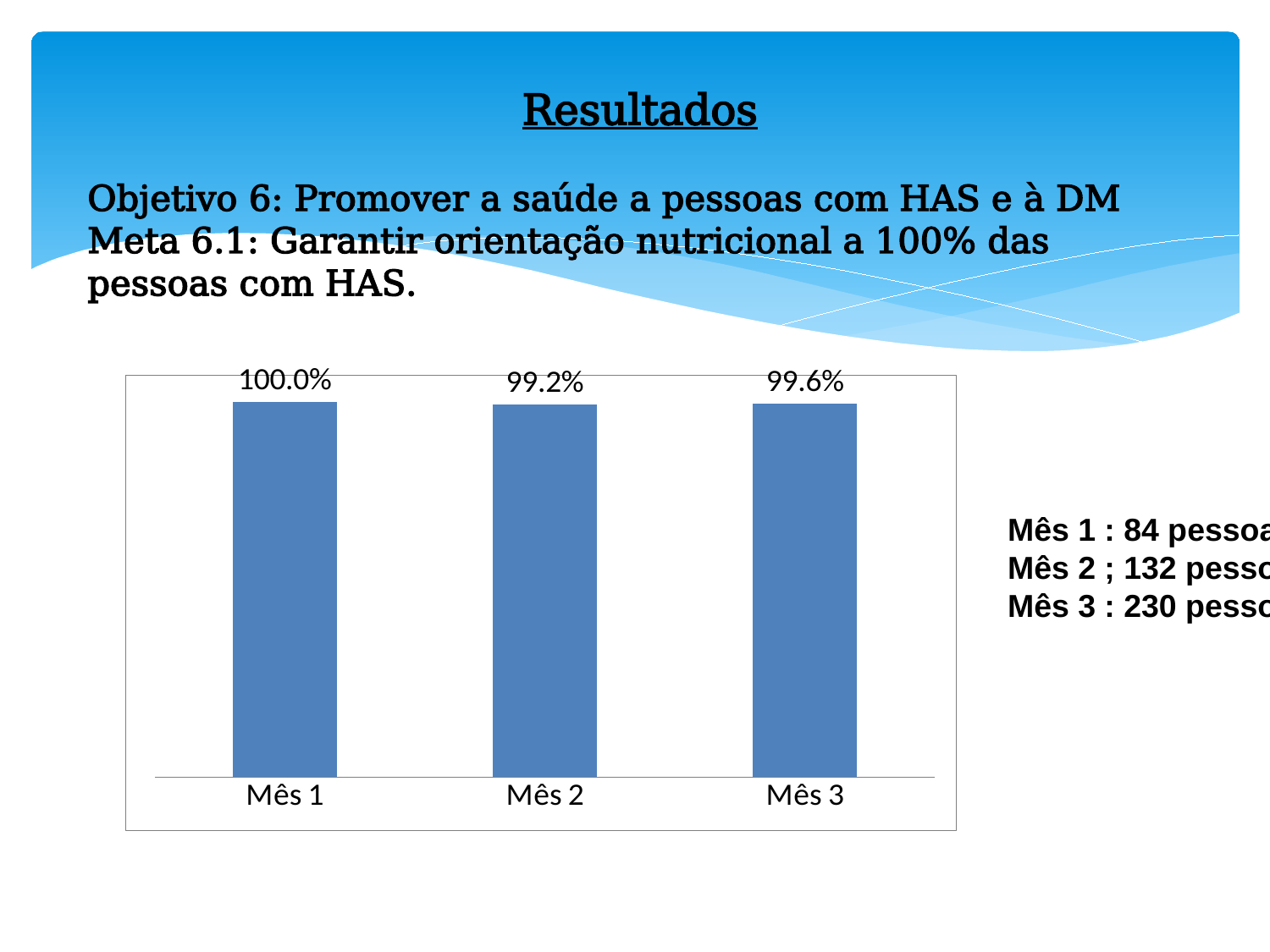

Resultados

Objetivo 6: Promover a saúde a pessoas com HAS e à DM
Meta 6.1: Garantir orientação nutricional a 100% das pessoas com HAS.

### Chart

| Category | Proporção de pessoas com hipertensão com orientação nutricional sobre alimentação saudável |
|---|---|
| Mês 1 | 1.0 |
| Mês 2 | 0.9924812030075187 |
| Mês 3 | 0.9956709956709957 |
Mês 1 : 84 pessoas
Mês 2 ; 132 pessoas
Mês 3 : 230 pessoas